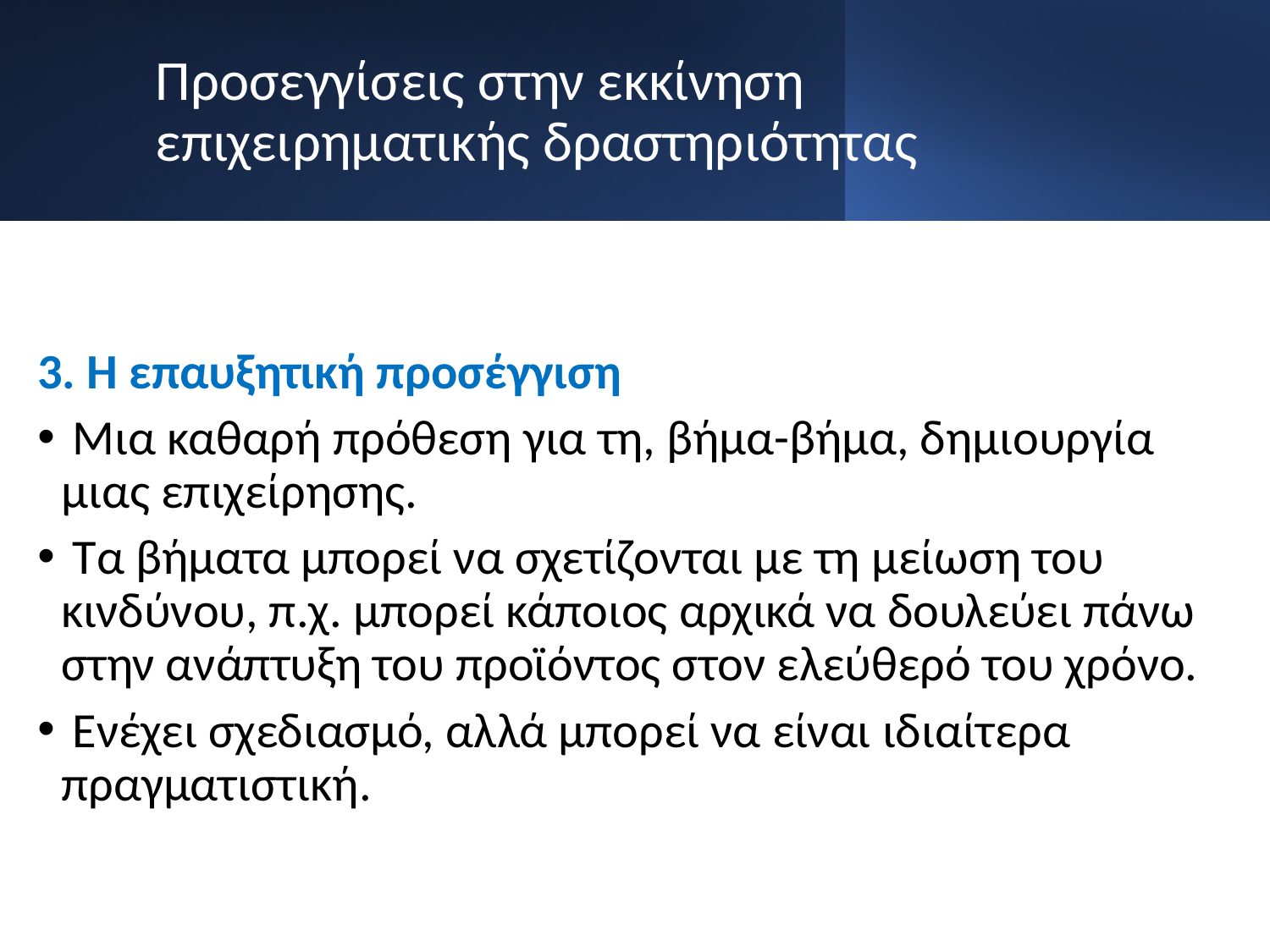

# Προσεγγίσεις στην εκκίνηση επιχειρηματικής δραστηριότητας
3. Η επαυξητική προσέγγιση
 Μια καθαρή πρόθεση για τη, βήμα-βήμα, δημιουργία μιας επιχείρησης.
 Τα βήματα μπορεί να σχετίζονται με τη μείωση του κινδύνου, π.χ. μπορεί κάποιος αρχικά να δουλεύει πάνω στην ανάπτυξη του προϊόντος στον ελεύθερό του χρόνο.
 Ενέχει σχεδιασμό, αλλά μπορεί να είναι ιδιαίτερα πραγματιστική.